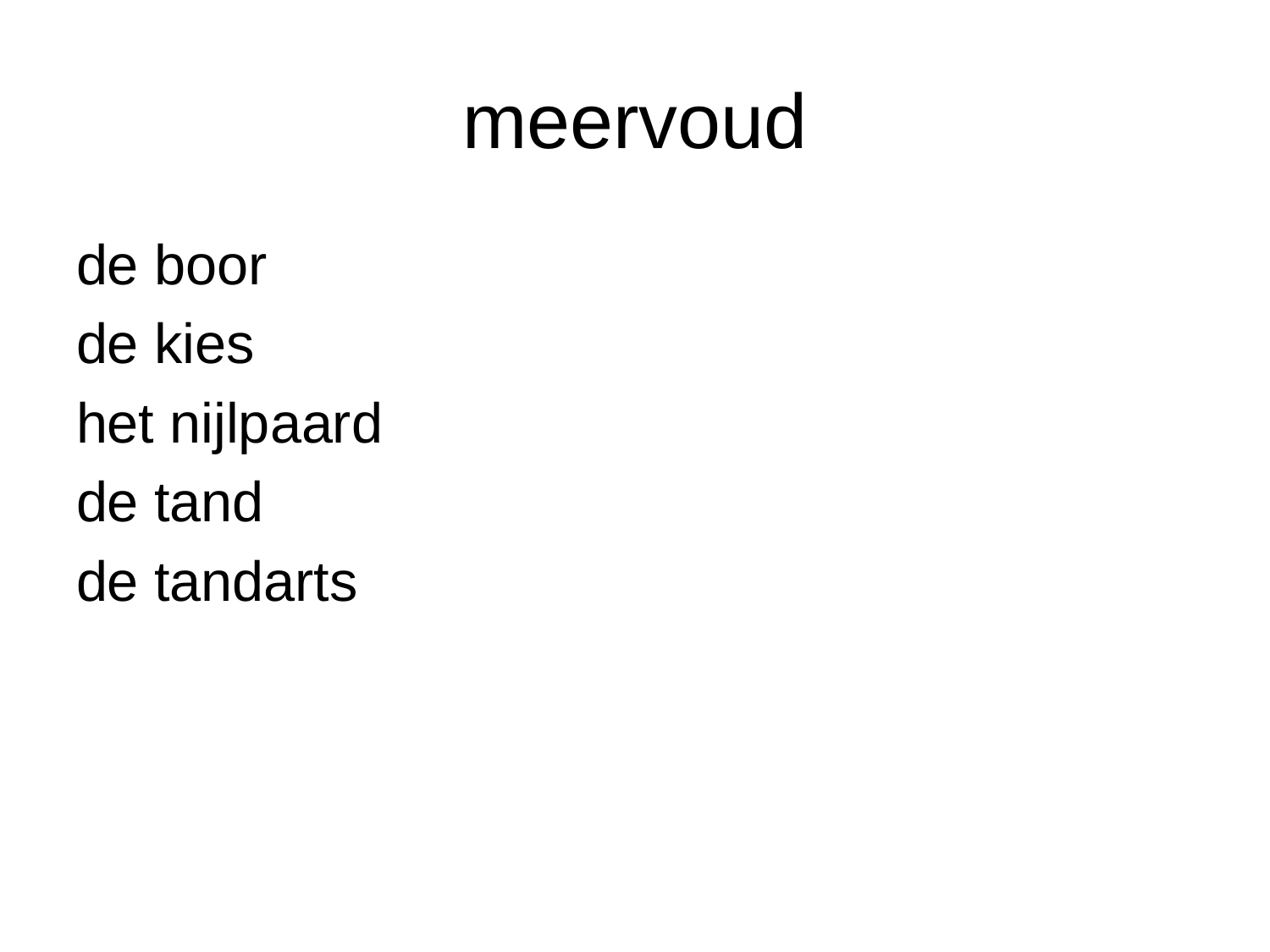

# meervoud
de boor
de kies
het nijlpaard
de tand
de tandarts